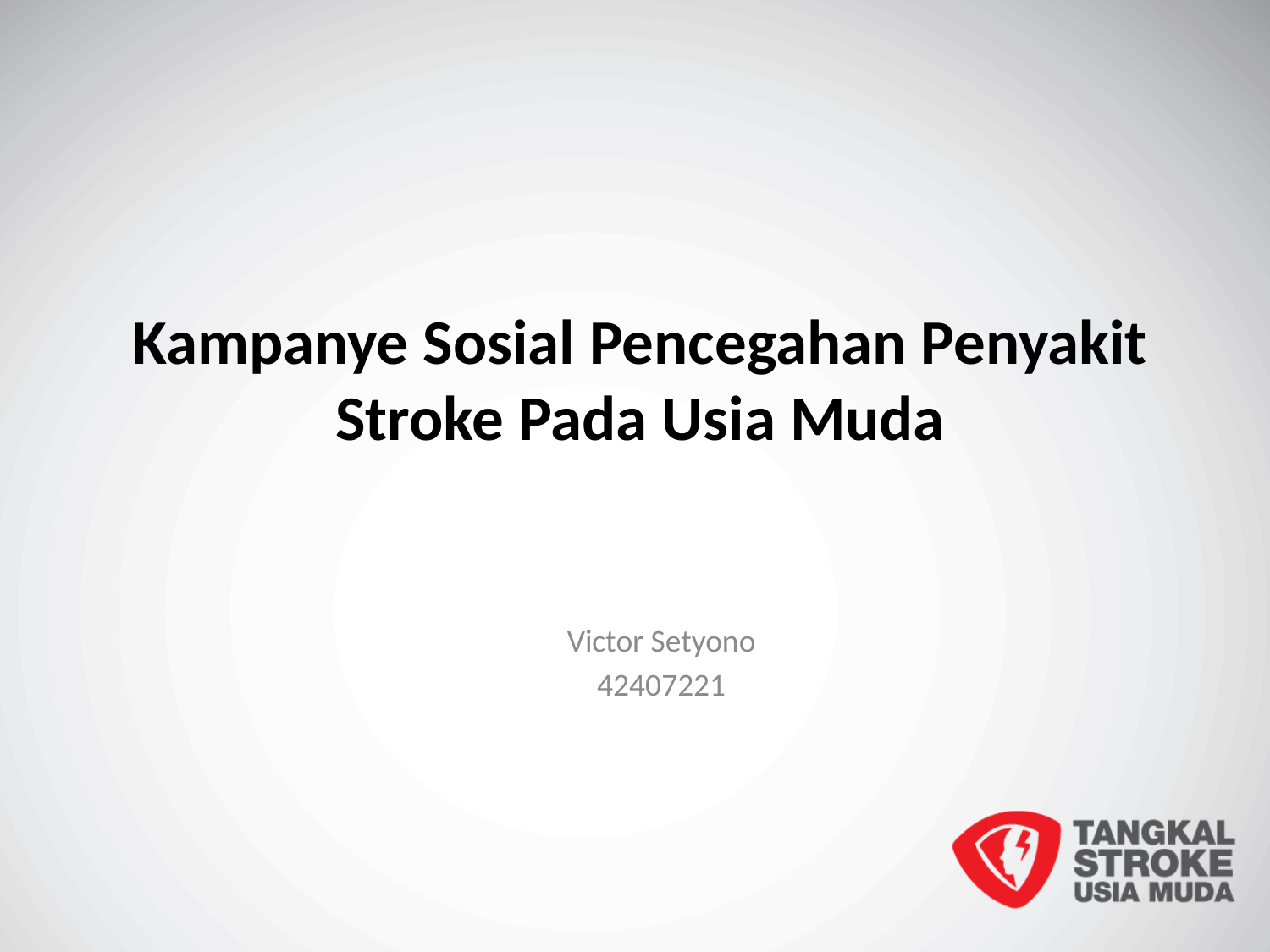

# Kampanye Sosial Pencegahan Penyakit Stroke Pada Usia Muda
Victor Setyono
42407221